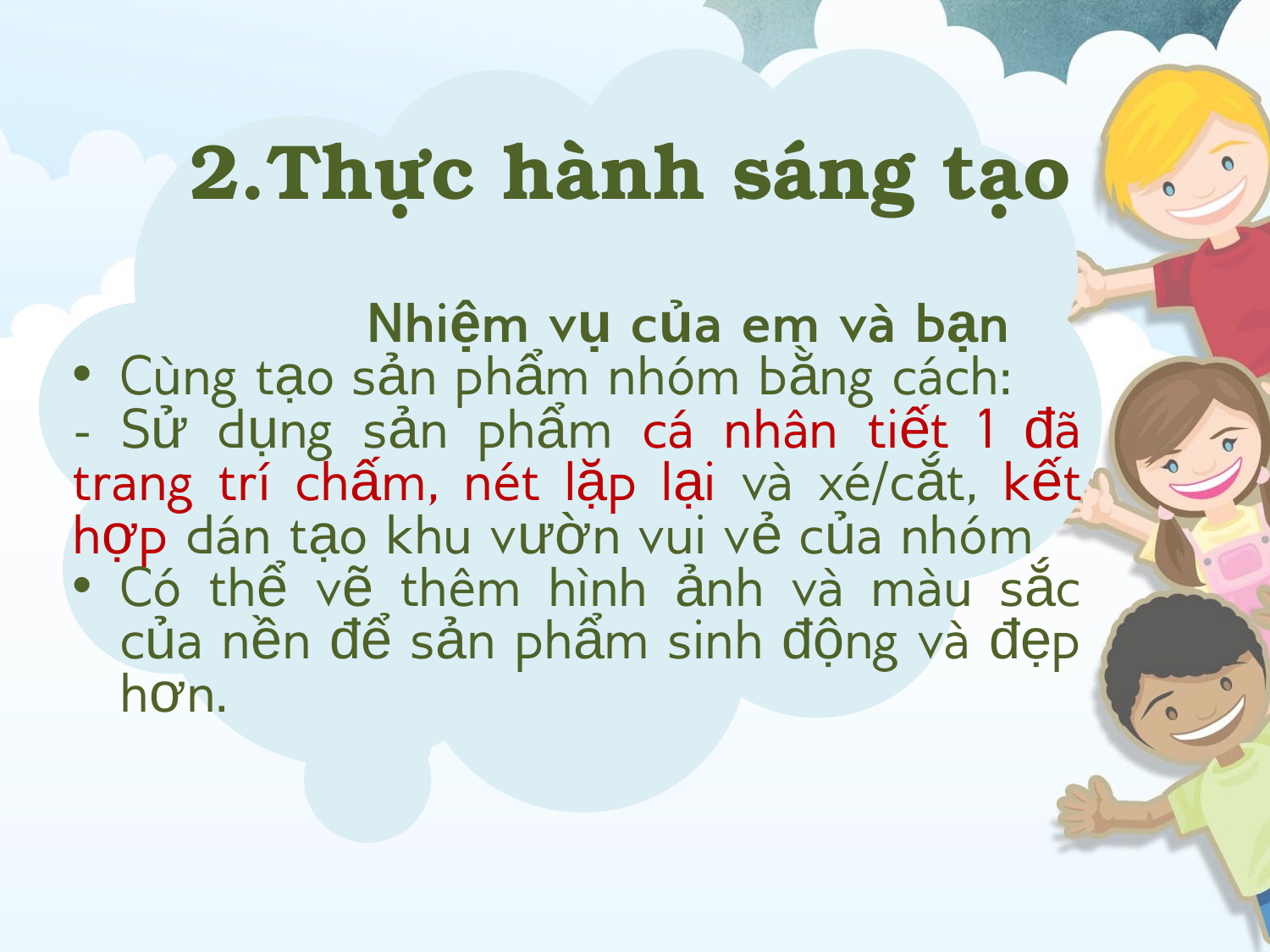

# 2.Thực hành sáng tạo
                Nhiệm vụ của em và bạn
Cùng tạo sản phẩm nhóm bằng cách:
- Sử dụng sản phẩm cá nhân tiết 1 đã trang trí chấm, nét lặp lại và xé/cắt, kết hợp dán tạo khu vườn vui vẻ của nhóm
Có thể vẽ thêm hình ảnh và màu sắc của nền để sản phẩm sinh động và đẹp hơn.